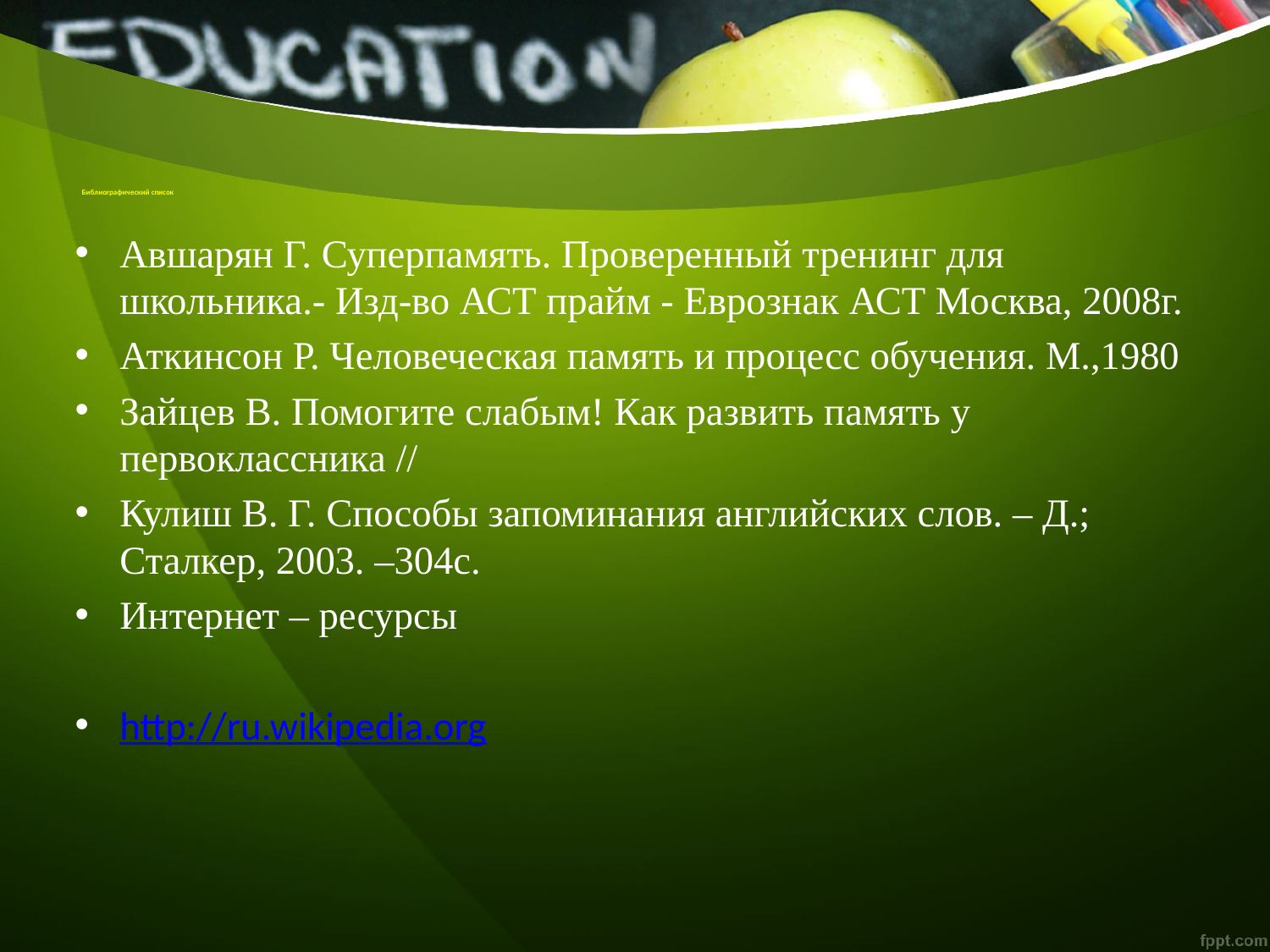

# Библиографический список
Авшарян Г. Суперпамять. Проверенный тренинг для школьника.- Изд-во АСТ прайм - Еврознак АСТ Москва, 2008г.
Аткинсон Р. Человеческая память и процесс обучения. М.,1980
Зайцев В. Помогите слабым! Как развить память у первоклассника //
Кулиш В. Г. Способы запоминания английских слов. – Д.; Сталкер, 2003. –304с.
Интернет – ресурсы

http://ru.wikipedia.org